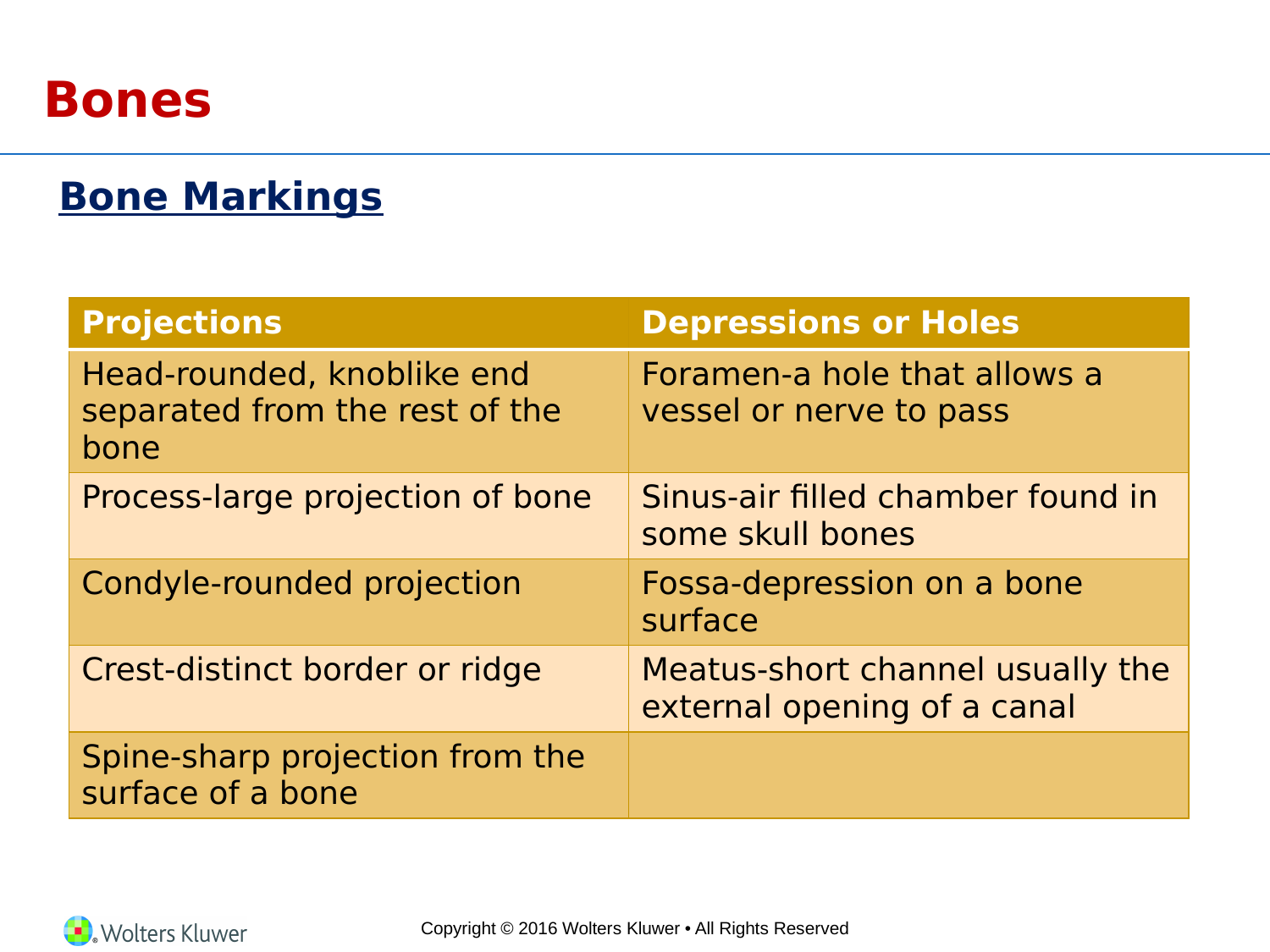

# Bones
Bone Markings

| Projections | Depressions or Holes |
| --- | --- |
| Head-rounded, knoblike end separated from the rest of the bone | Foramen-a hole that allows a vessel or nerve to pass |
| Process-large projection of bone | Sinus-air filled chamber found in some skull bones |
| Condyle-rounded projection | Fossa-depression on a bone surface |
| Crest-distinct border or ridge | Meatus-short channel usually the external opening of a canal |
| Spine-sharp projection from the surface of a bone |  |